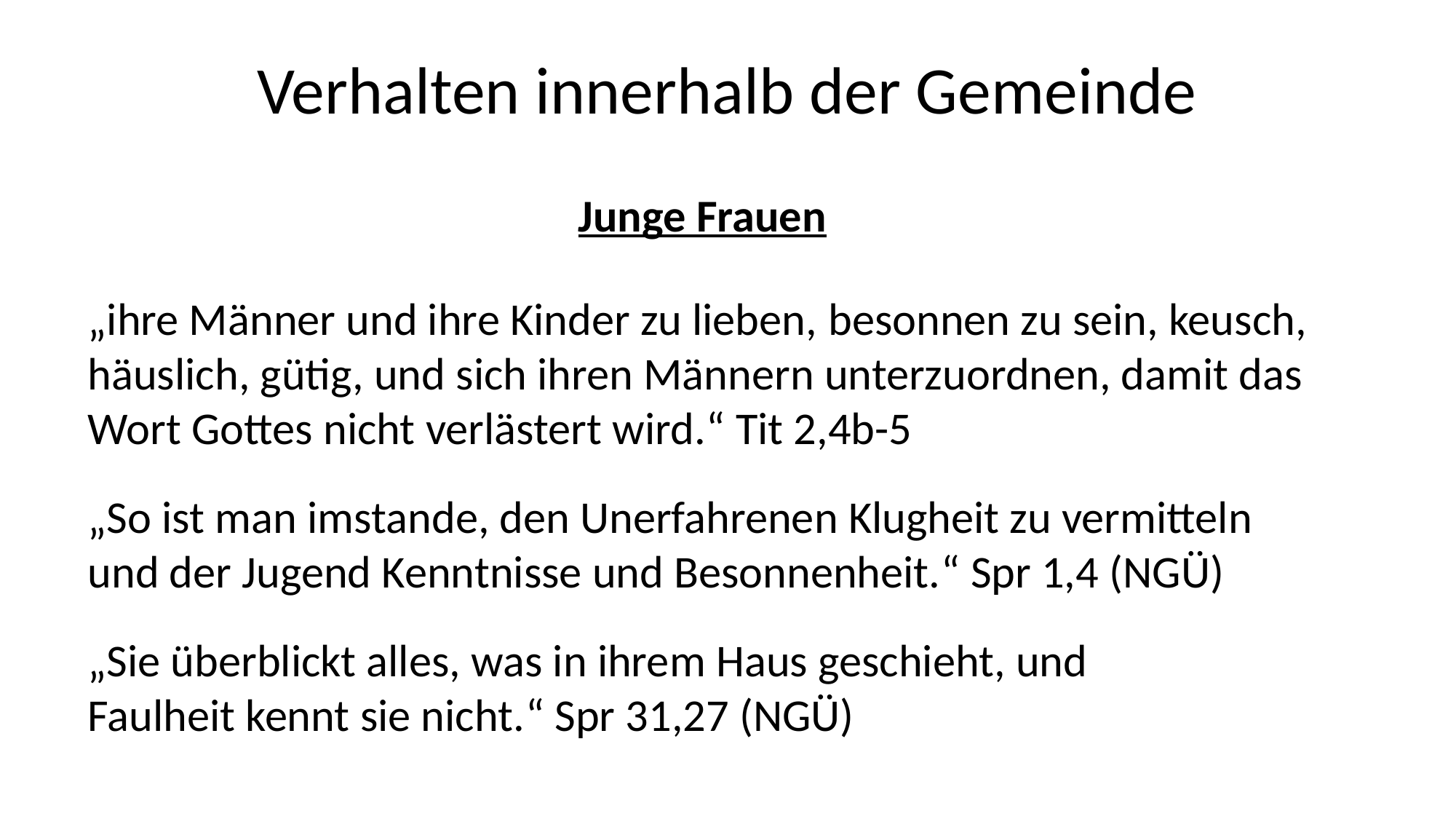

# Verhalten innerhalb der Gemeinde
Junge Frauen
„ihre Männer und ihre Kinder zu lieben, besonnen zu sein, keusch, häuslich, gütig, und sich ihren Männern unterzuordnen, damit das Wort Gottes nicht verlästert wird.“ Tit 2,4b-5
„So ist man imstande, den Unerfahrenen Klugheit zu vermitteln und der Jugend Kenntnisse und Besonnenheit.“ Spr 1,4 (NGÜ)
„Sie überblickt alles, was in ihrem Haus geschieht, und Faulheit kennt sie nicht.“ Spr 31,27 (NGÜ)